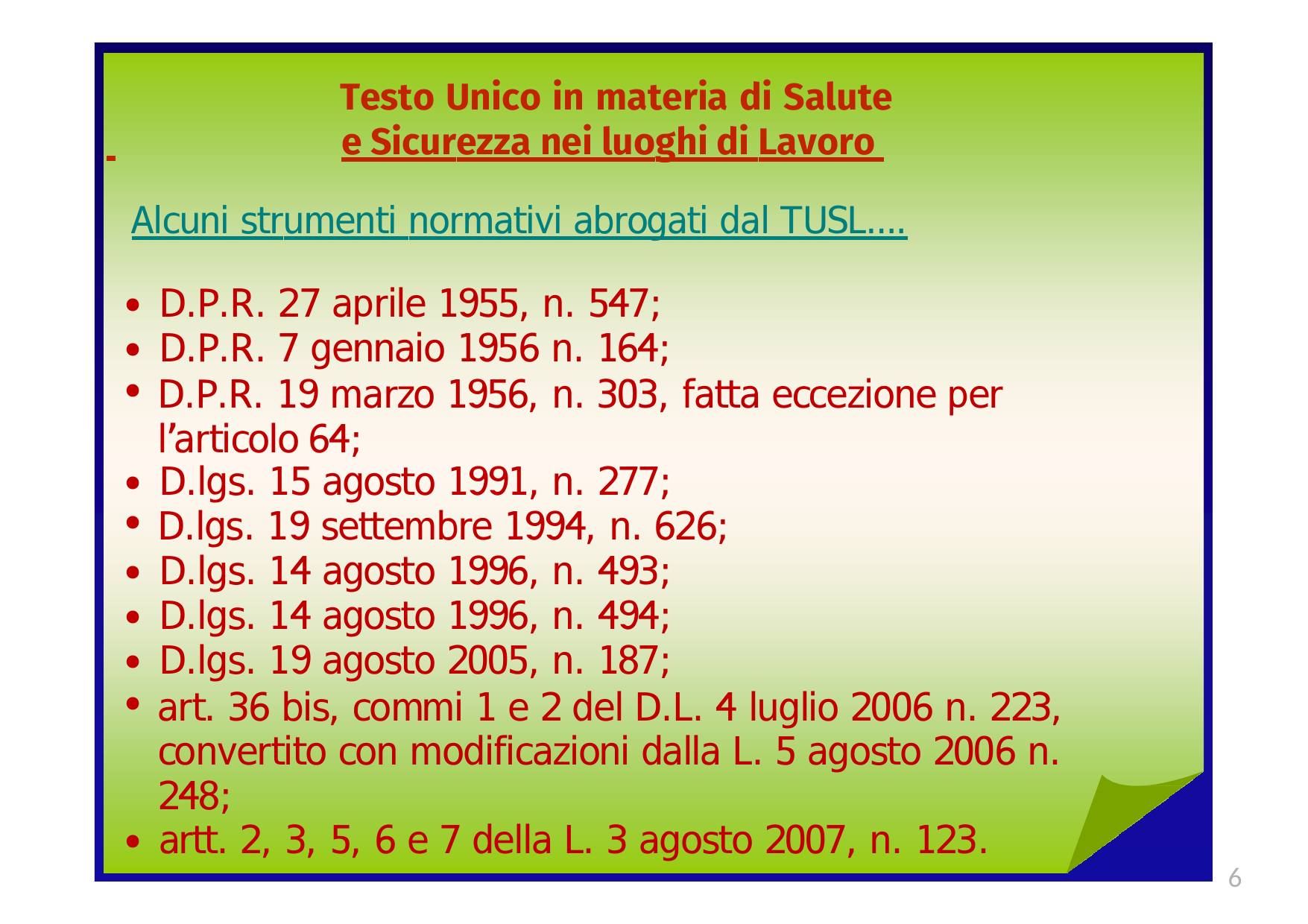

Testo Unico in materia di Salute

e Sicurezza nei luoghi di Lavoro
Alcuni strumenti normativi abrogati dal TUSL….

•	D.P.R. 27 aprile 1955, n. 547;
•	D.P.R. 7 gennaio 1956 n. 164;
D.P.R. 19 marzo 1956, n. 303, fatta eccezione per l’articolo 64;
•	D.lgs. 15 agosto 1991, n. 277;
D.lgs. 19 settembre 1994, n. 626;
•	D.lgs. 14 agosto 1996, n. 493;
•	D.lgs. 14 agosto 1996, n. 494;
•	D.lgs. 19 agosto 2005, n. 187;
art. 36 bis, commi 1 e 2 del D.L. 4 luglio 2006 n. 223, convertito con modificazioni dalla L. 5 agosto 2006 n. 248;
•	artt. 2, 3, 5, 6 e 7 della L. 3 agosto 2007, n. 123.
6